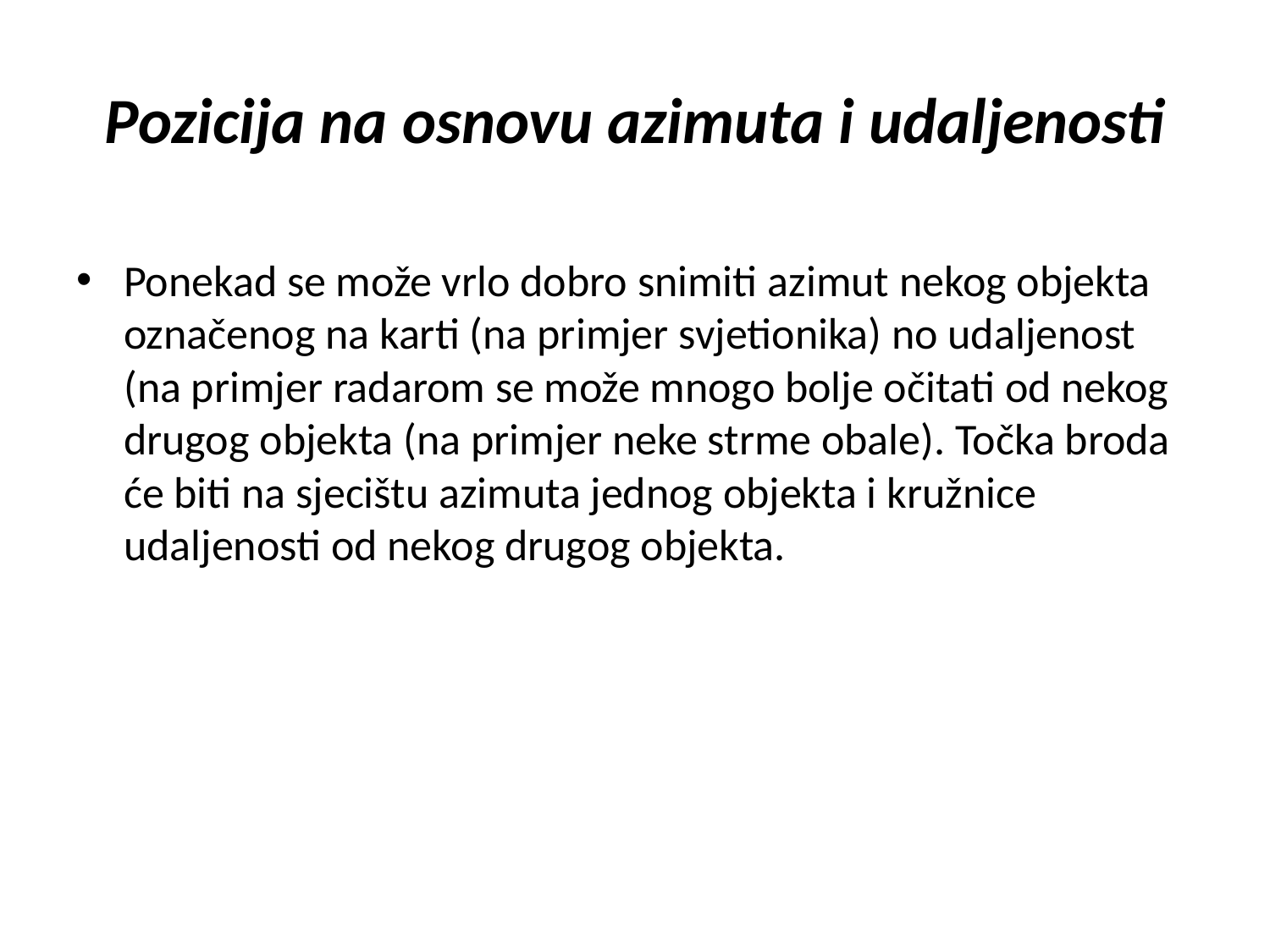

# Pozicija na osnovu azimuta i udaljenosti
Ponekad se može vrlo dobro snimiti azimut nekog objekta označenog na karti (na primjer svjetionika) no udaljenost (na primjer radarom se može mnogo bolje očitati od nekog drugog objekta (na primjer neke strme obale). Točka broda će biti na sjecištu azimuta jednog objekta i kružnice udaljenosti od nekog drugog objekta.